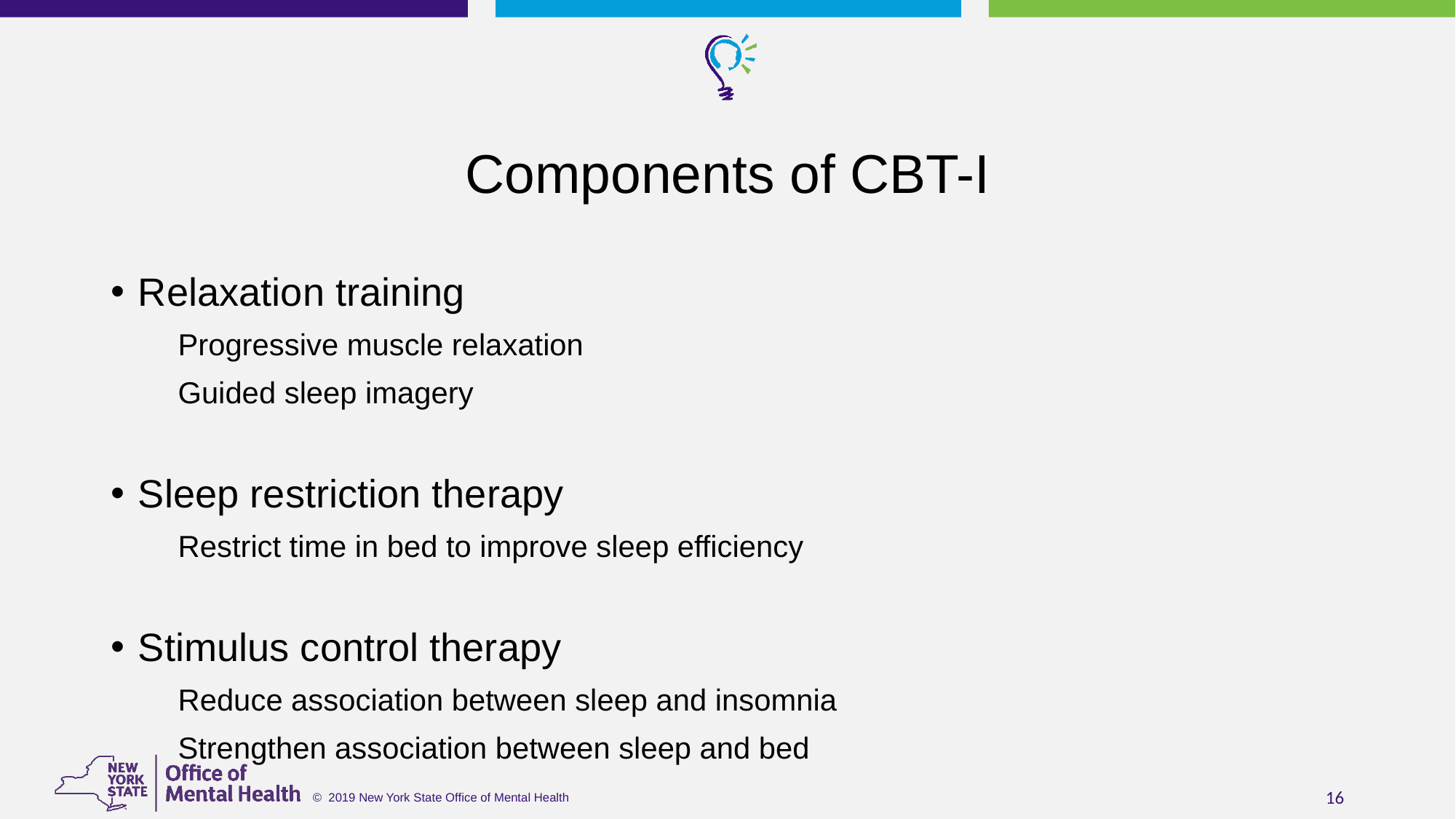

# Components of CBT-I
Relaxation training
        Progressive muscle relaxation
        Guided sleep imagery

Sleep restriction therapy
        Restrict time in bed to improve sleep efficiency

Stimulus control therapy
        Reduce association between sleep and insomnia
        Strengthen association between sleep and bed